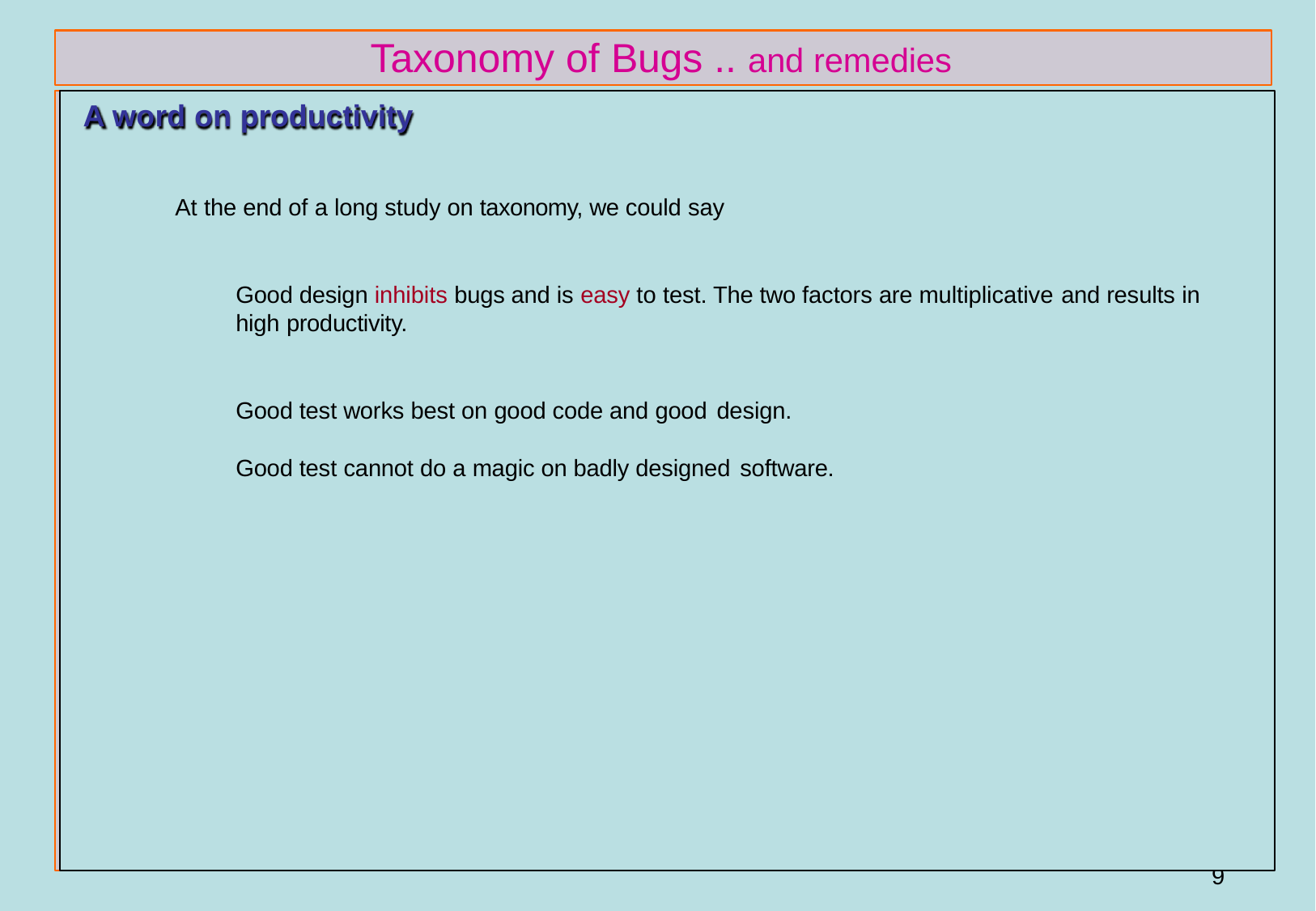

# Taxonomy of Bugs .. and remedies

A word on productivity

At the end of a long study on taxonomy, we could say

Good design inhibits bugs and is easy to test. The two factors are multiplicative and results in
high productivity.

Good test works best on good code and good design.

Good test cannot do a magic on badly designed software.
59